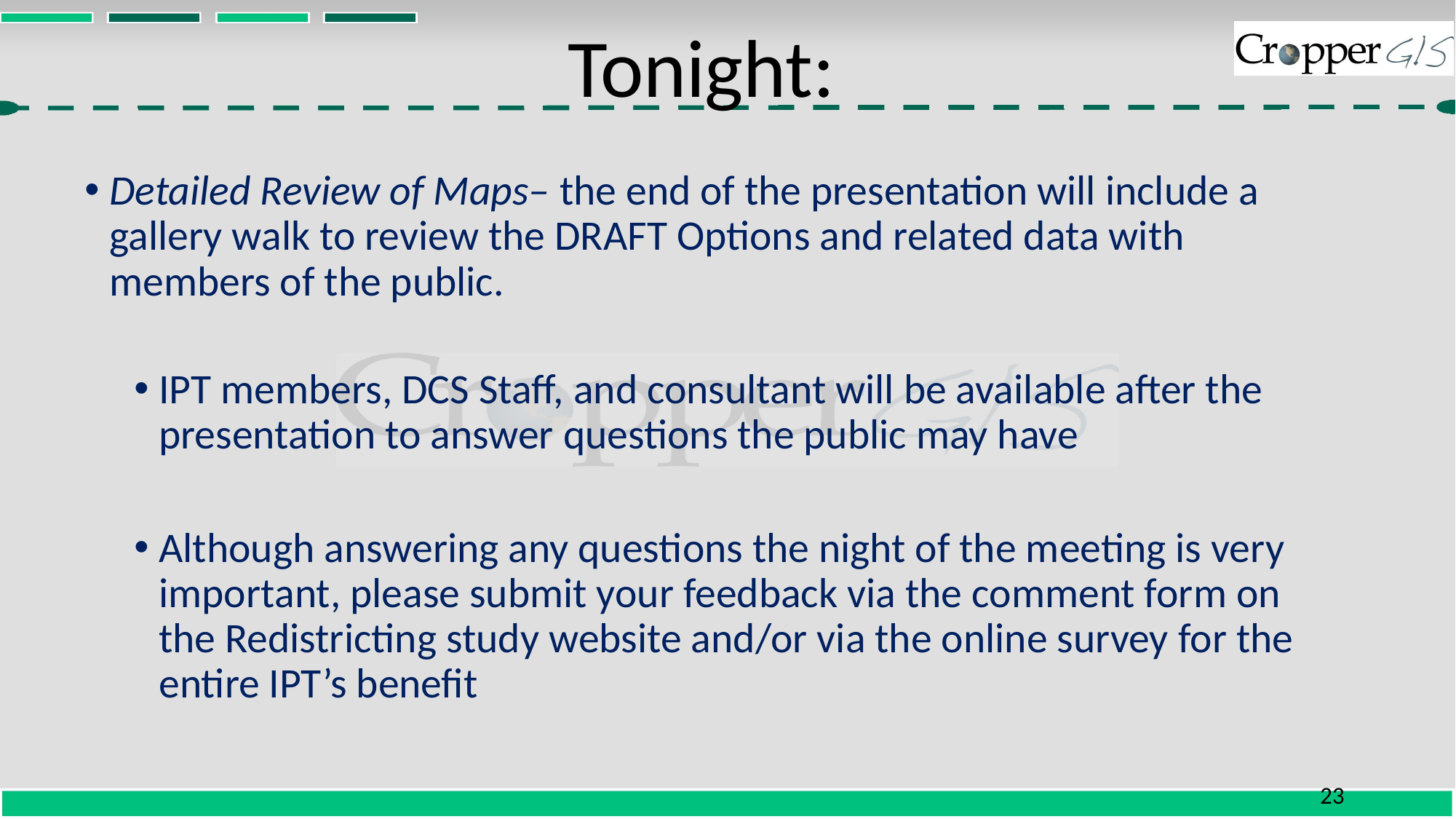

# Tonight:
Detailed Review of Maps– the end of the presentation will include a gallery walk to review the DRAFT Options and related data with members of the public.

IPT members, DCS Staff, and consultant will be available after the presentation to answer questions the public may have

Although answering any questions the night of the meeting is very important, please submit your feedback via the comment form on the Redistricting study website and/or via the online survey for the entire IPT’s benefit

23